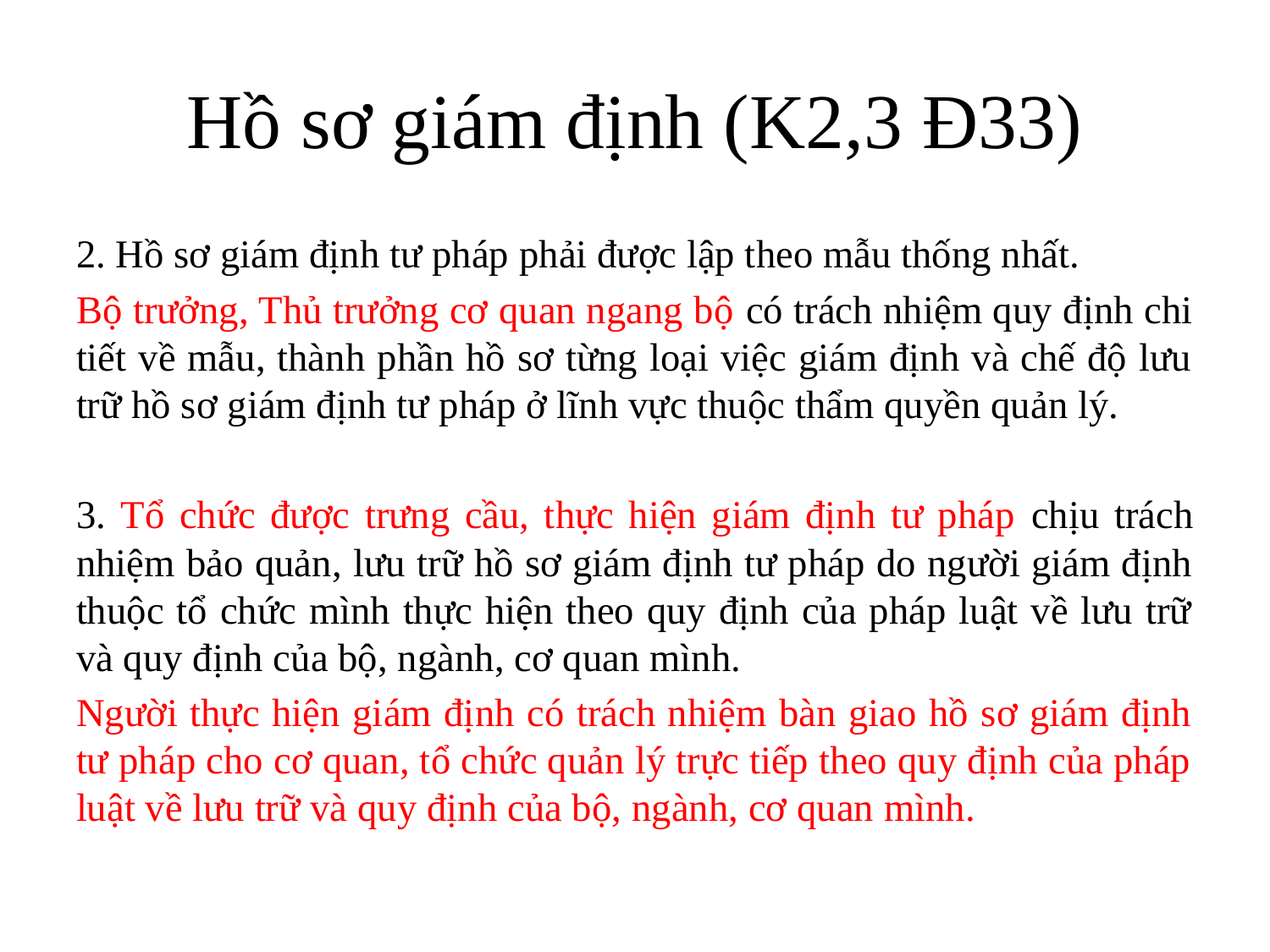

# Hồ sơ giám định (K2,3 Đ33)
2. Hồ sơ giám định tư pháp phải được lập theo mẫu thống nhất.
Bộ trưởng, Thủ trưởng cơ quan ngang bộ có trách nhiệm quy định chi tiết về mẫu, thành phần hồ sơ từng loại việc giám định và chế độ lưu trữ hồ sơ giám định tư pháp ở lĩnh vực thuộc thẩm quyền quản lý.

3. Tổ chức được trưng cầu, thực hiện giám định tư pháp chịu trách nhiệm bảo quản, lưu trữ hồ sơ giám định tư pháp do người giám định thuộc tổ chức mình thực hiện theo quy định của pháp luật về lưu trữ và quy định của bộ, ngành, cơ quan mình.
Người thực hiện giám định có trách nhiệm bàn giao hồ sơ giám định tư pháp cho cơ quan, tổ chức quản lý trực tiếp theo quy định của pháp luật về lưu trữ và quy định của bộ, ngành, cơ quan mình.